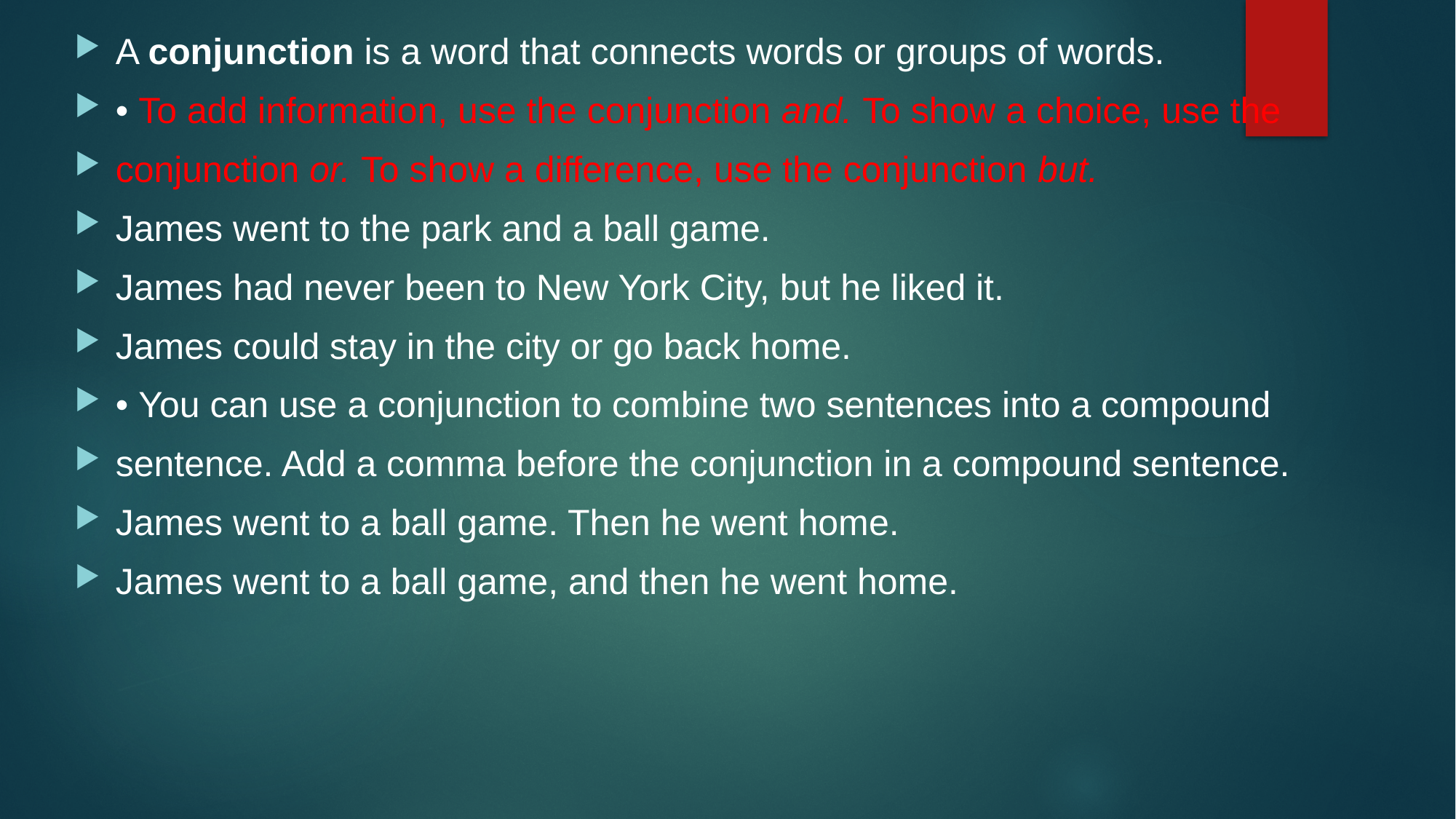

A conjunction is a word that connects words or groups of words.
• To add information, use the conjunction and. To show a choice, use the
conjunction or. To show a difference, use the conjunction but.
James went to the park and a ball game.
James had never been to New York City, but he liked it.
James could stay in the city or go back home.
• You can use a conjunction to combine two sentences into a compound
sentence. Add a comma before the conjunction in a compound sentence.
James went to a ball game. Then he went home.
James went to a ball game, and then he went home.